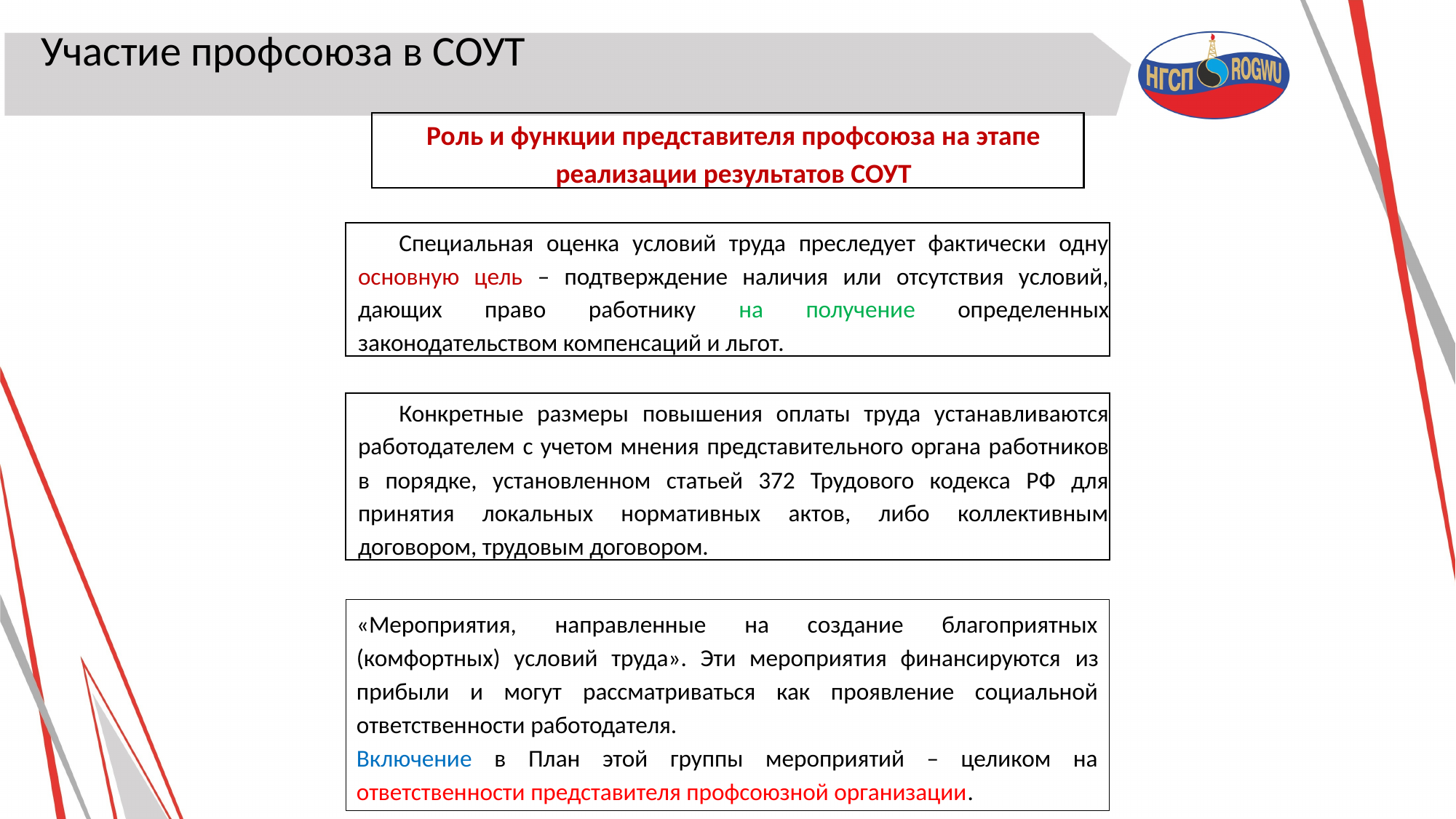

# Участие профсоюза в СОУТ
Роль и функции представителя профсоюза на этапе реализации результатов СОУТ
Специальная оценка условий труда преследует фактически одну основную цель – подтверждение наличия или отсутствия условий, дающих право работнику на получение определенных законодательством компенсаций и льгот.
Конкретные размеры повышения оплаты труда устанавливаются работодателем с учетом мнения представительного органа работников в порядке, установленном статьей 372 Трудового кодекса РФ для принятия локальных нормативных актов, либо коллективным договором, трудовым договором.
«Мероприятия, направленные на создание благоприятных (комфортных) условий труда». Эти мероприятия финансируются из прибыли и могут рассматриваться как проявление социальной ответственности работодателя.
Включение в План этой группы мероприятий – целиком на ответственности представителя профсоюзной организации.